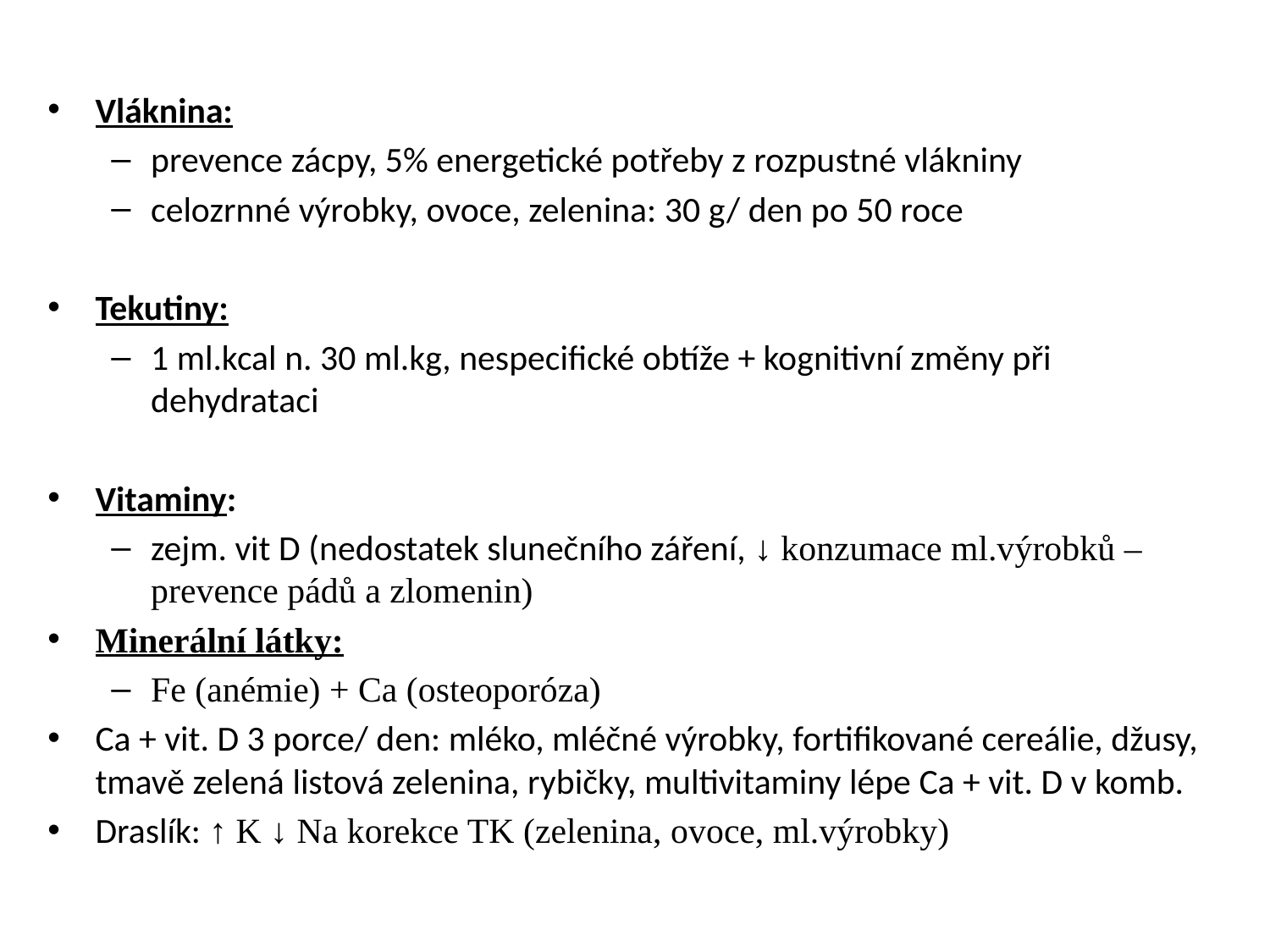

Vláknina:
prevence zácpy, 5% energetické potřeby z rozpustné vlákniny
celozrnné výrobky, ovoce, zelenina: 30 g/ den po 50 roce

Tekutiny:
1 ml.kcal n. 30 ml.kg, nespecifické obtíže + kognitivní změny při dehydrataci

Vitaminy:
zejm. vit D (nedostatek slunečního záření, ↓ konzumace ml.výrobků – prevence pádů a zlomenin)
Minerální látky:
Fe (anémie) + Ca (osteoporóza)
Ca + vit. D 3 porce/ den: mléko, mléčné výrobky, fortifikované cereálie, džusy, tmavě zelená listová zelenina, rybičky, multivitaminy lépe Ca + vit. D v komb.
Draslík: ↑ K ↓ Na korekce TK (zelenina, ovoce, ml.výrobky)
#